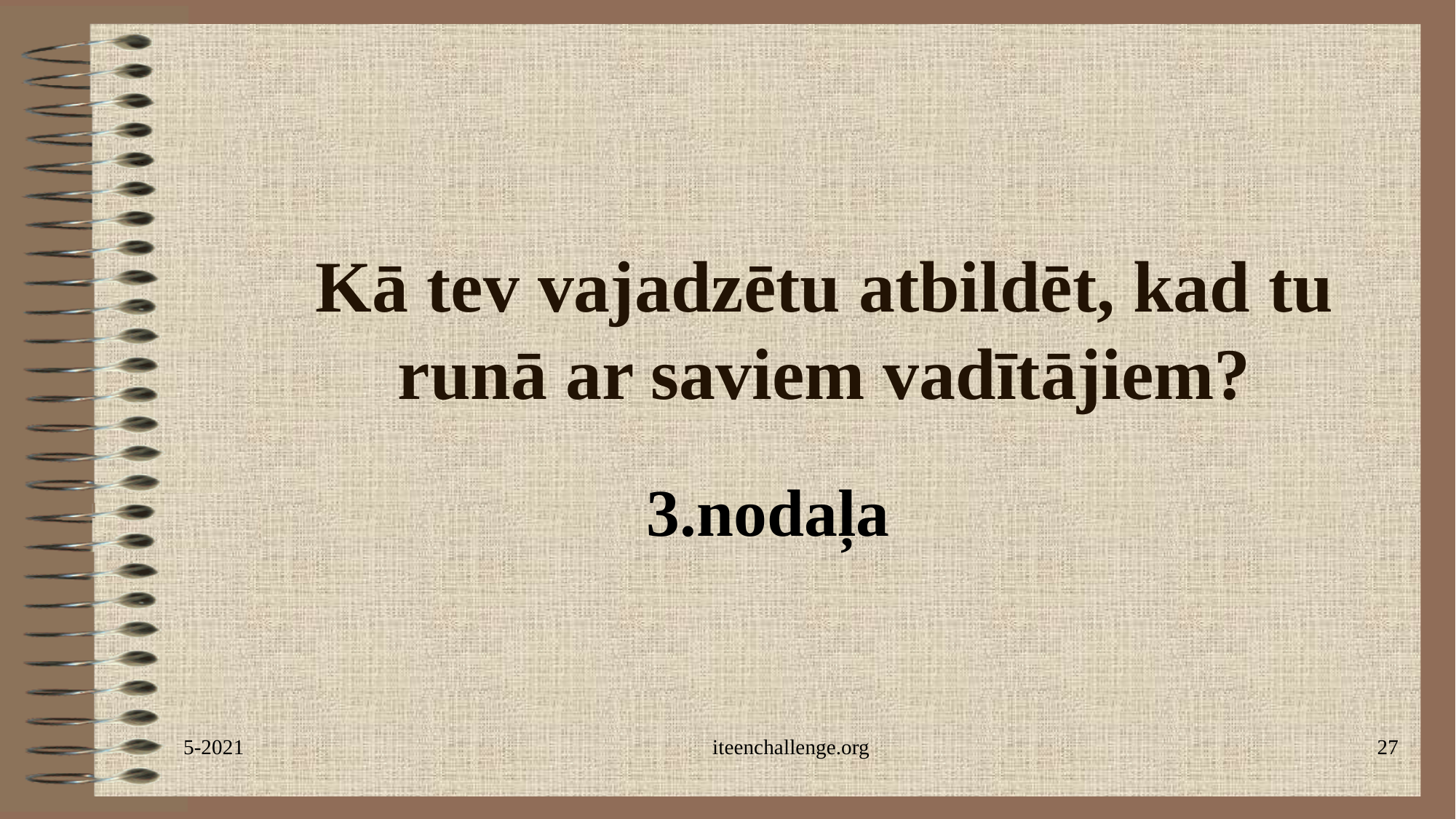

# Kā tev vajadzētu atbildēt, kad tu runā ar saviem vadītājiem?
3.nodaļa
5-2021
iteenchallenge.org
27